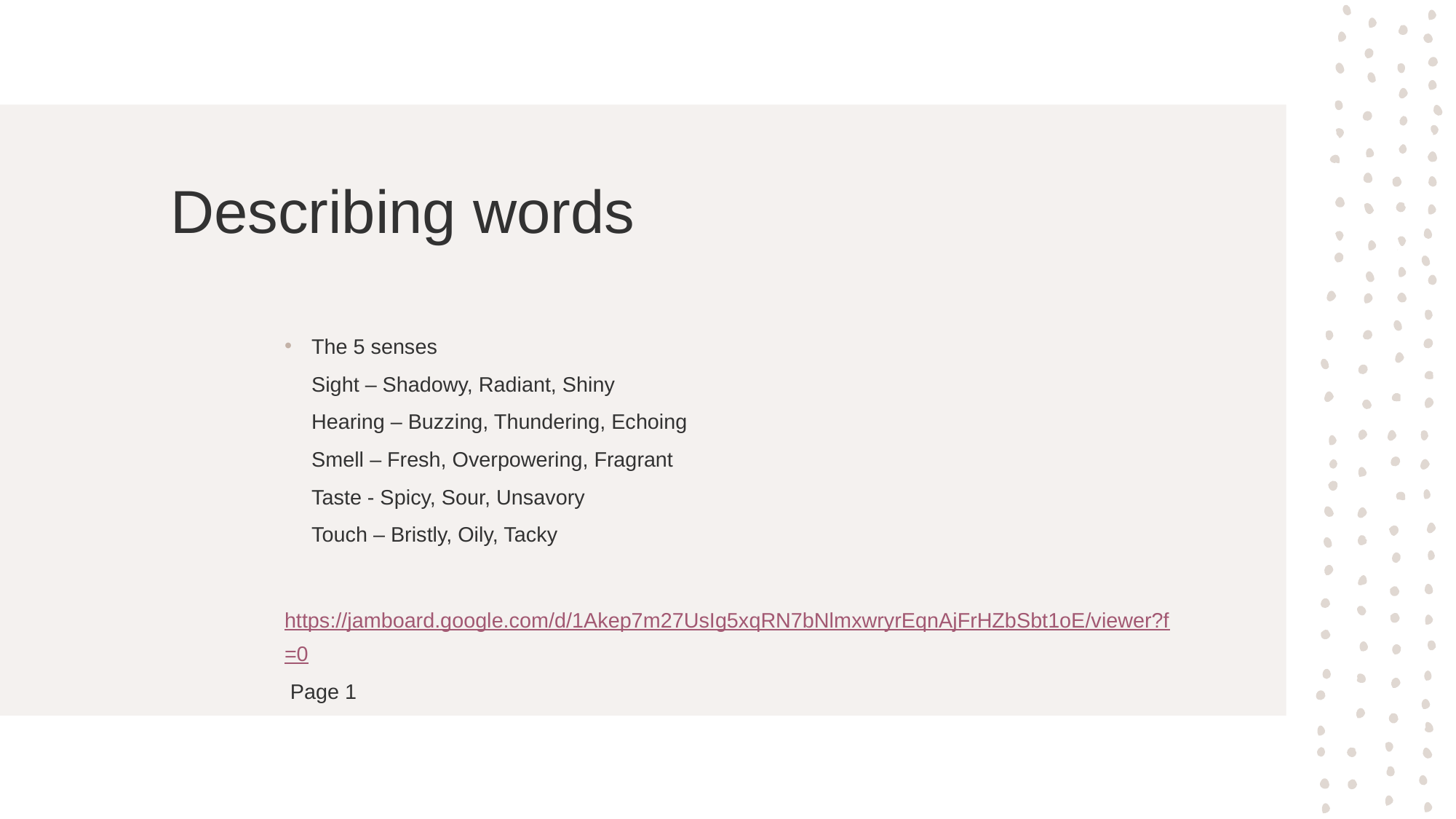

# Describing words
The 5 senses
Sight – Shadowy, Radiant, Shiny
Hearing – Buzzing, Thundering, Echoing
Smell – Fresh, Overpowering, Fragrant
Taste - Spicy, Sour, Unsavory
Touch – Bristly, Oily, Tacky
https://jamboard.google.com/d/1Akep7m27UsIg5xqRN7bNlmxwryrEqnAjFrHZbSbt1oE/viewer?f=0 Page 1